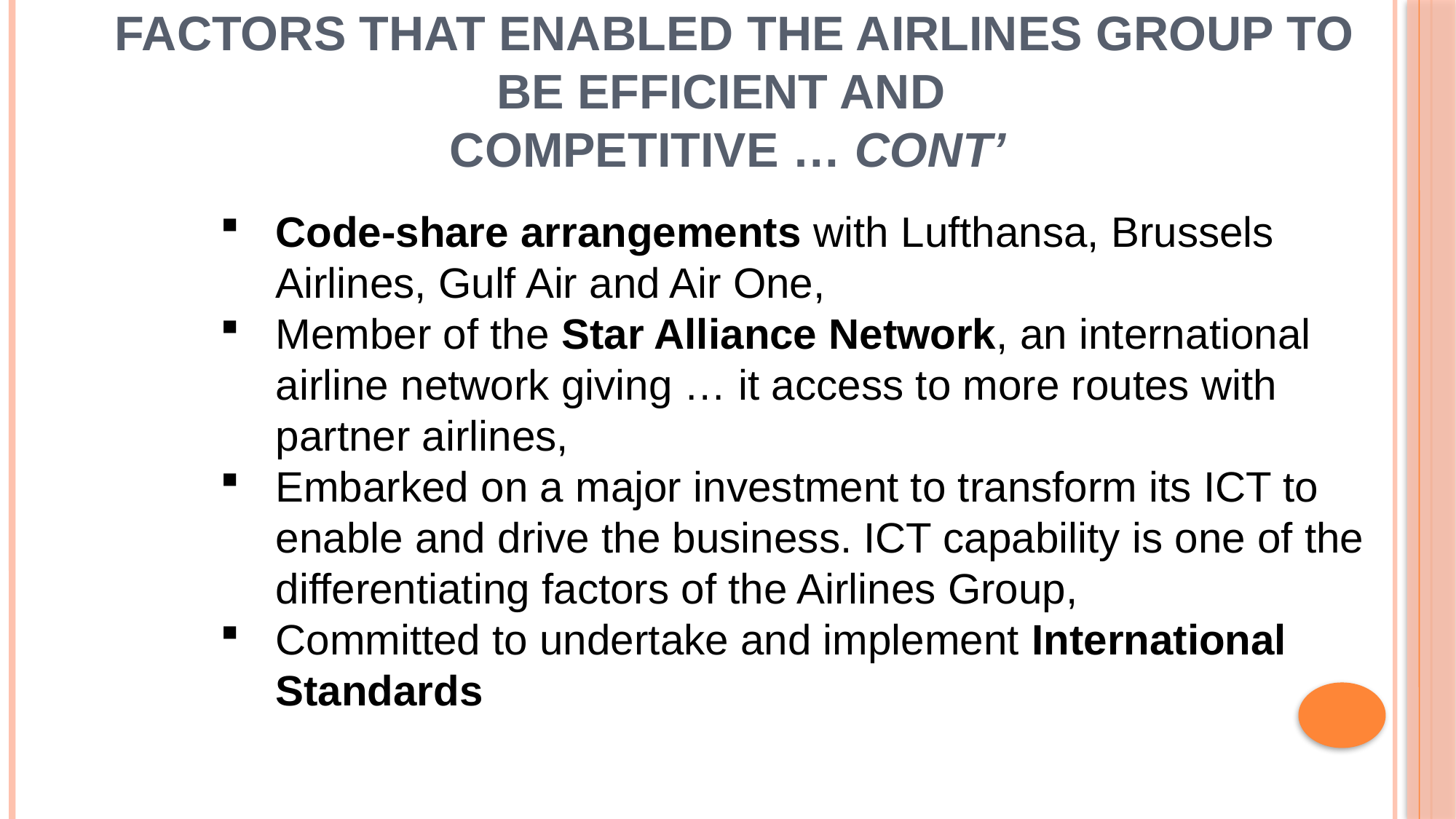

# Factors that Enabled the Airlines Group to be Efficient and Competitive … Cont’
Code-share arrangements with Lufthansa, Brussels Airlines, Gulf Air and Air One,
Member of the Star Alliance Network, an international airline network giving … it access to more routes with partner airlines,
Embarked on a major investment to transform its ICT to enable and drive the business. ICT capability is one of the differentiating factors of the Airlines Group,
Committed to undertake and implement International Standards